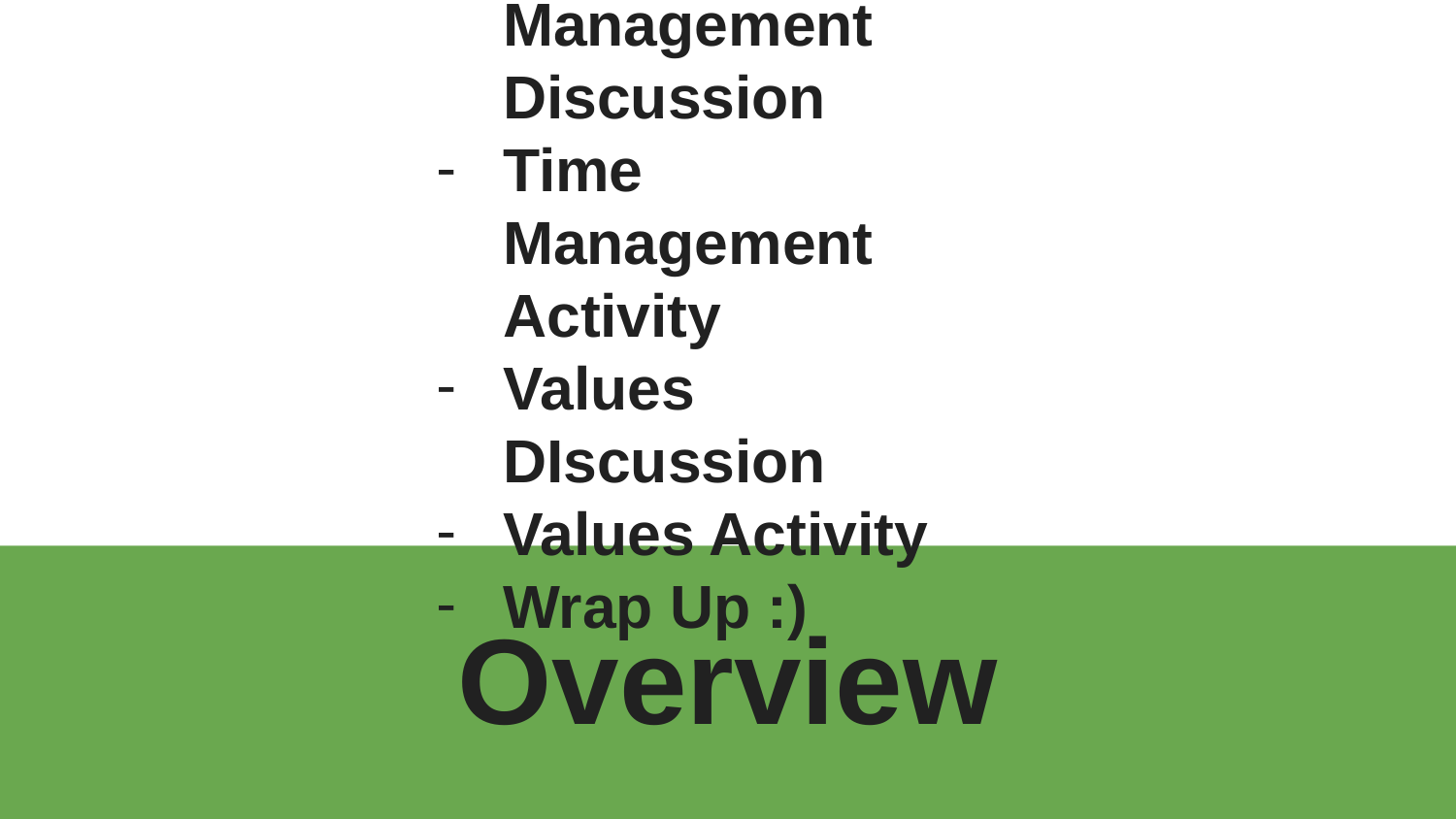

# Time Management Discussion
Time Management Activity
Values DIscussion
Values Activity
Wrap Up :)
Overview